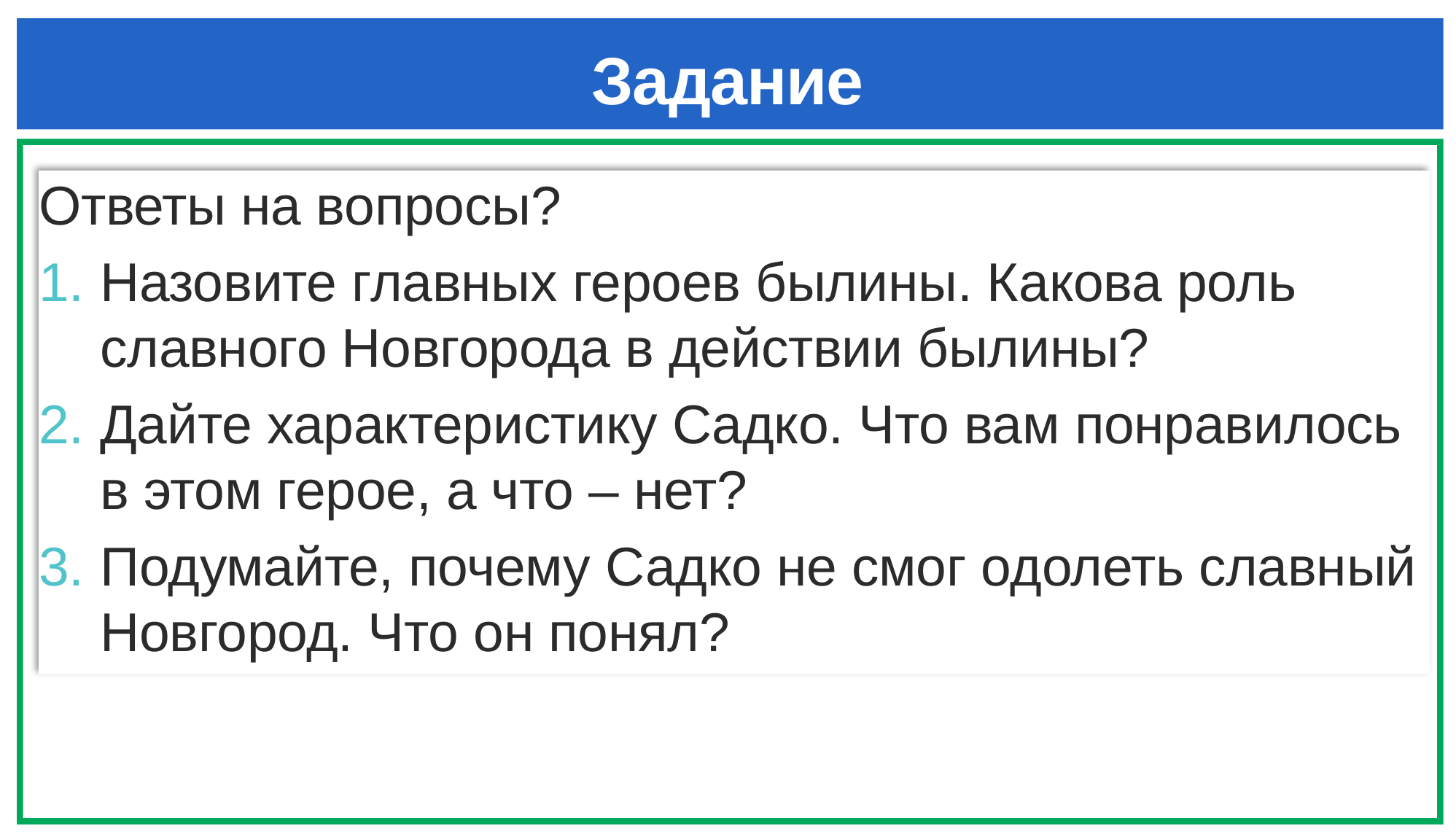

# Задание
Ответы на вопросы?
Назовите главных героев былины. Какова роль славного Новгорода в действии былины?
Дайте характеристику Садко. Что вам понравилось в этом герое, а что – нет?
Подумайте, почему Садко не смог одолеть славный Новгород. Что он понял?